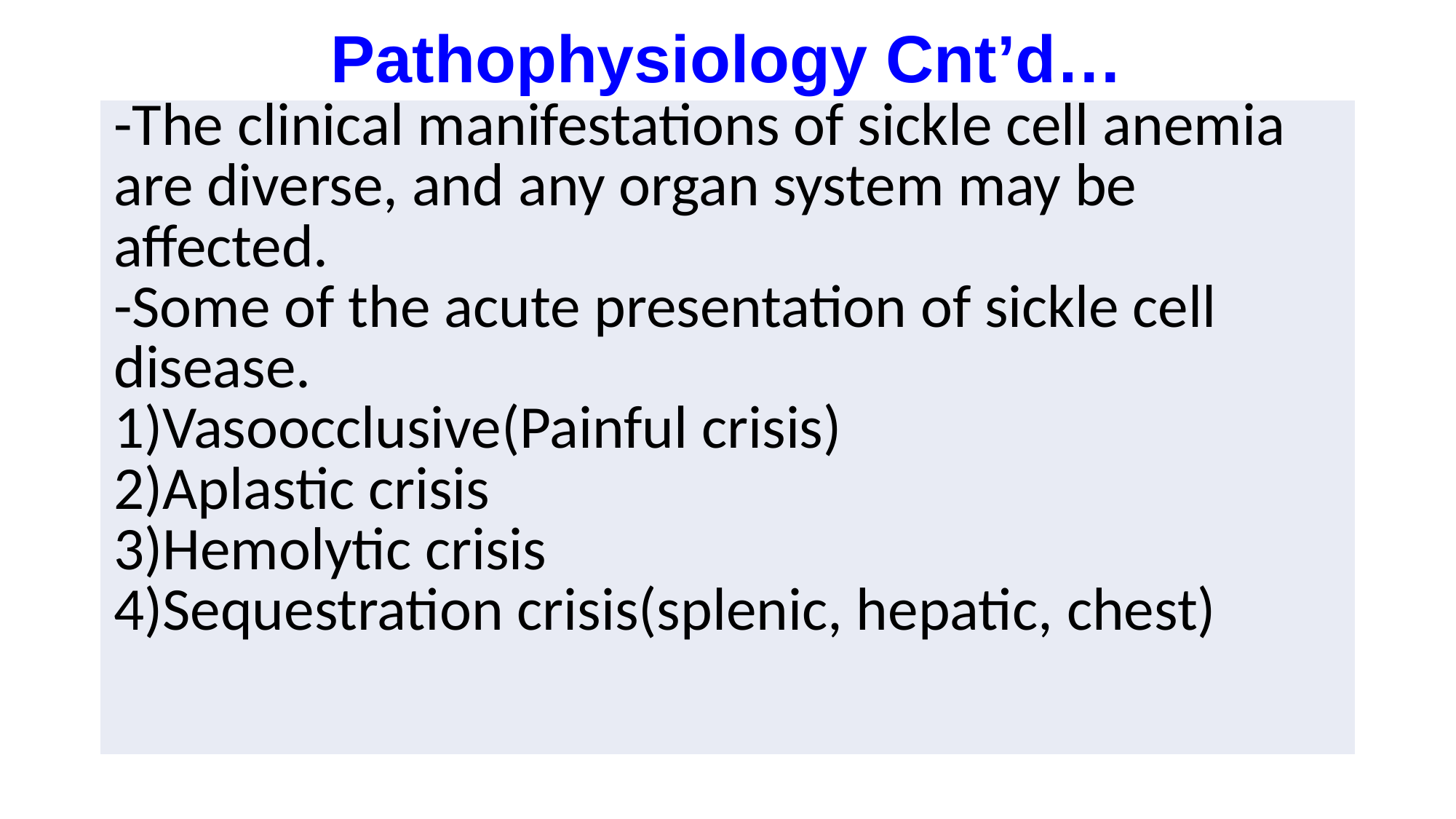

# Pathophysiology Cnt’d…
| -The clinical manifestations of sickle cell anemia are diverse, and any organ system may be affected. -Some of the acute presentation of sickle cell disease. Vasoocclusive(Painful crisis) Aplastic crisis Hemolytic crisis Sequestration crisis(splenic, hepatic, chest) |
| --- |